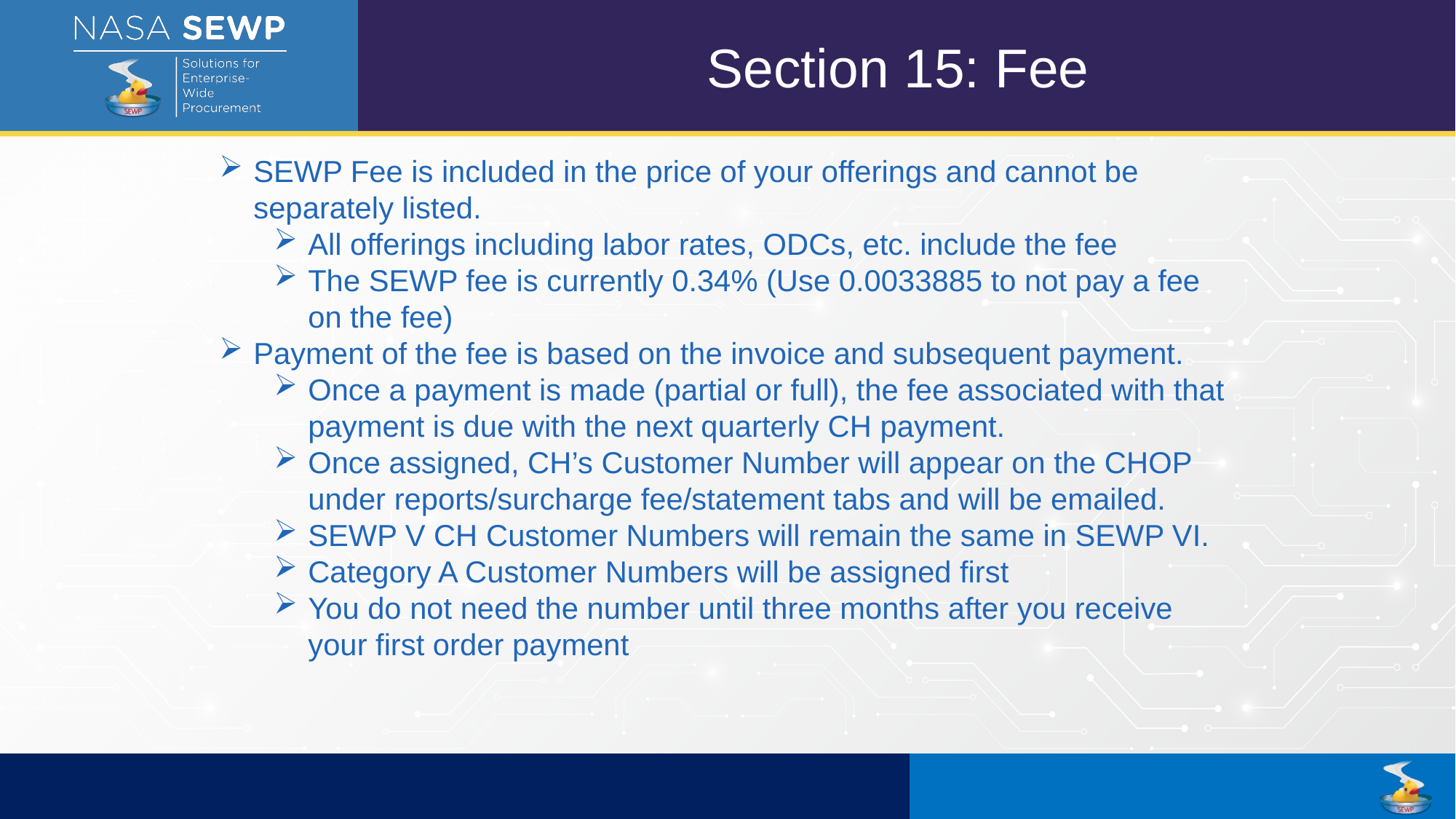

Section 15: Fee
SEWP Fee is included in the price of your offerings and cannot be separately listed.
All offerings including labor rates, ODCs, etc. include the fee
The SEWP fee is currently 0.34% (Use 0.0033885 to not pay a fee on the fee)
Payment of the fee is based on the invoice and subsequent payment.
Once a payment is made (partial or full), the fee associated with that payment is due with the next quarterly CH payment.
Once assigned, CH’s Customer Number will appear on the CHOP under reports/surcharge fee/statement tabs and will be emailed.
SEWP V CH Customer Numbers will remain the same in SEWP VI.
Category A Customer Numbers will be assigned first
You do not need the number until three months after you receive your first order payment